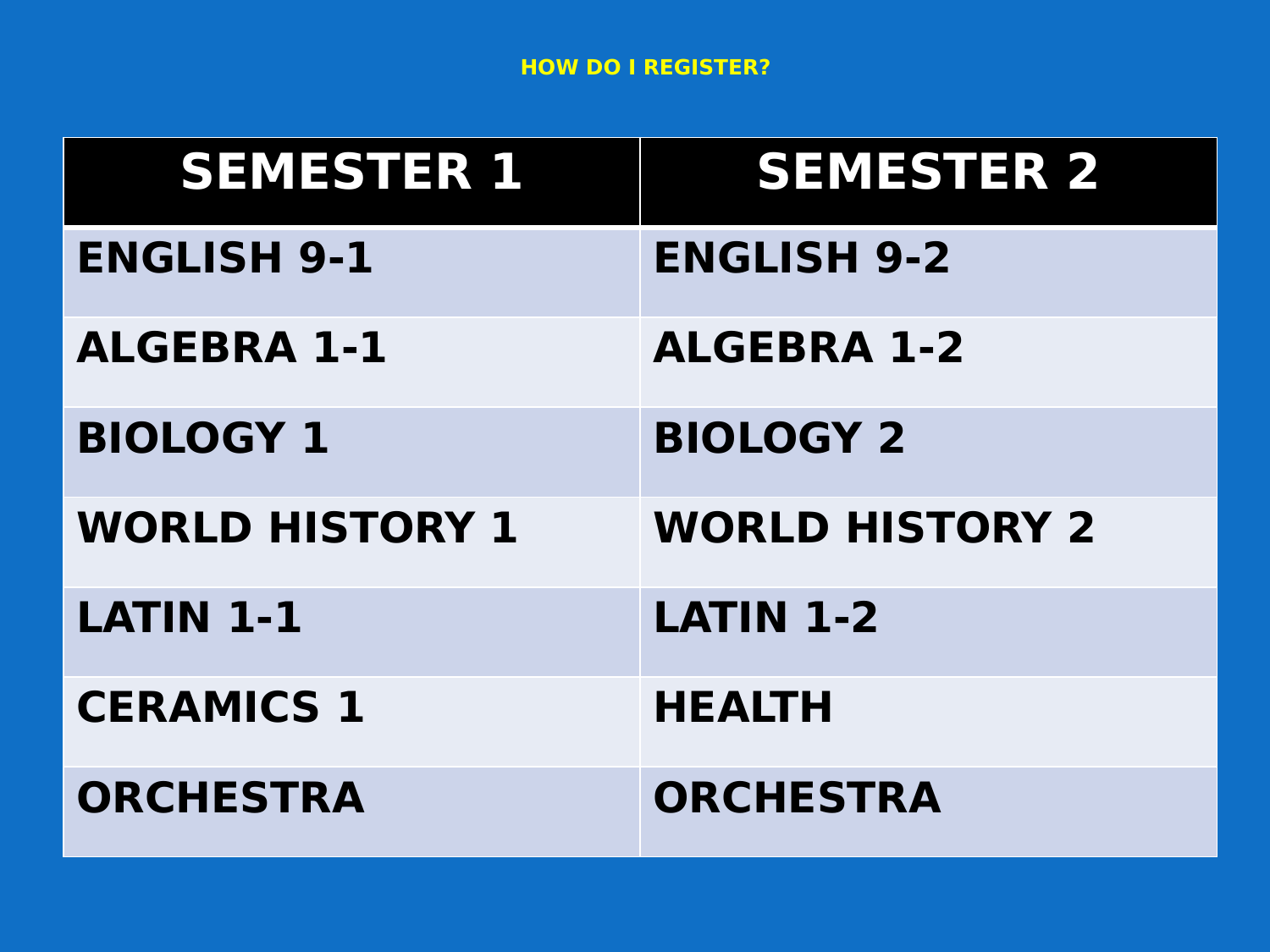

# HOW DO I REGISTER?
| SEMESTER 1 | SEMESTER 2 |
| --- | --- |
| ENGLISH 9-1 | ENGLISH 9-2 |
| ALGEBRA 1-1 | ALGEBRA 1-2 |
| BIOLOGY 1 | BIOLOGY 2 |
| WORLD HISTORY 1 | WORLD HISTORY 2 |
| LATIN 1-1 | LATIN 1-2 |
| CERAMICS 1 | HEALTH |
| ORCHESTRA | ORCHESTRA |